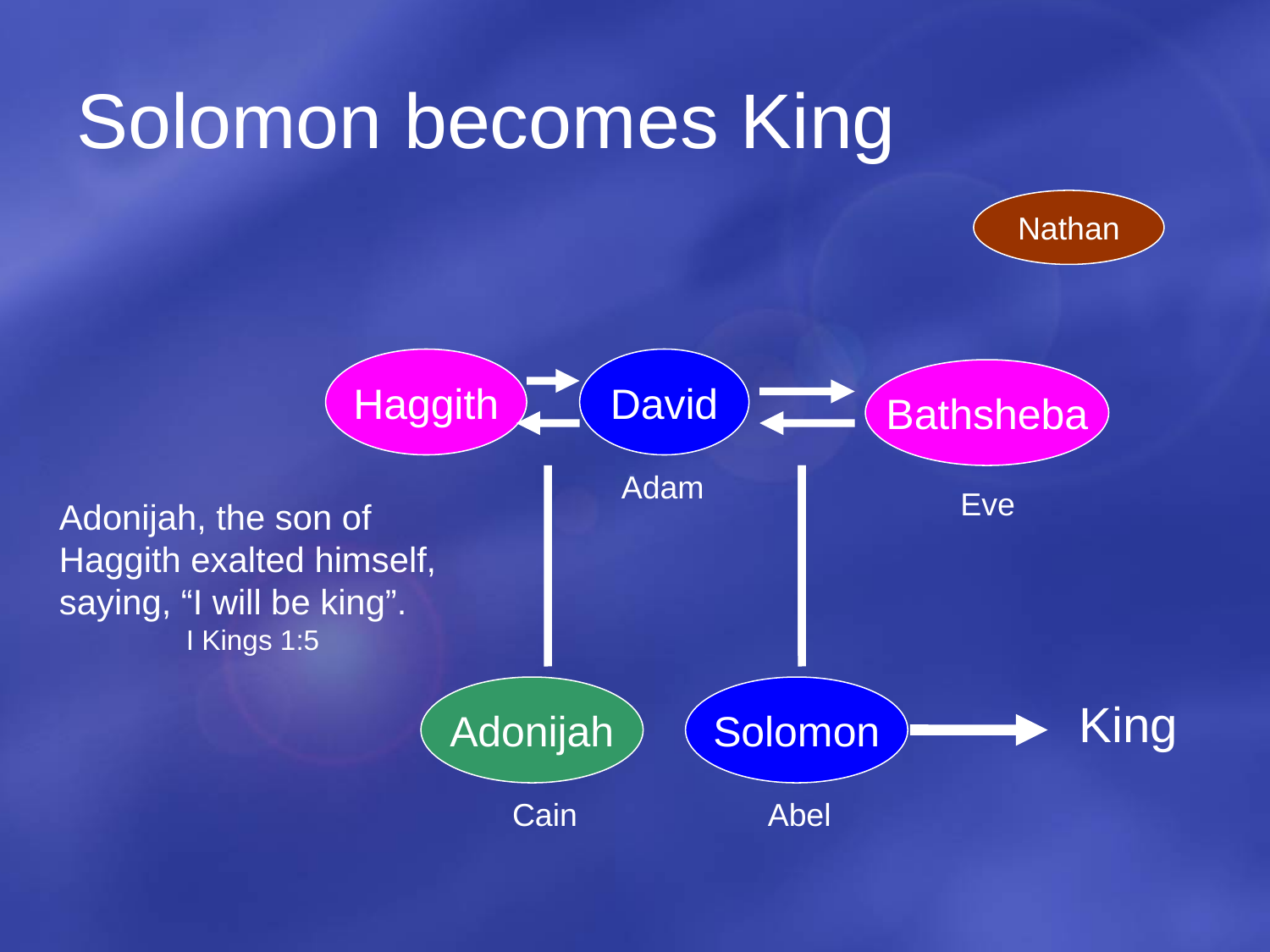

# Solomon becomes King
Nathan
Haggith
David
Bathsheba

Adam

Eve
Adonijah, the son of
Haggith exalted himself,
saying, “I will be king”.
	I Kings 1:5
Adonijah
Solomon
King

Cain
Abel